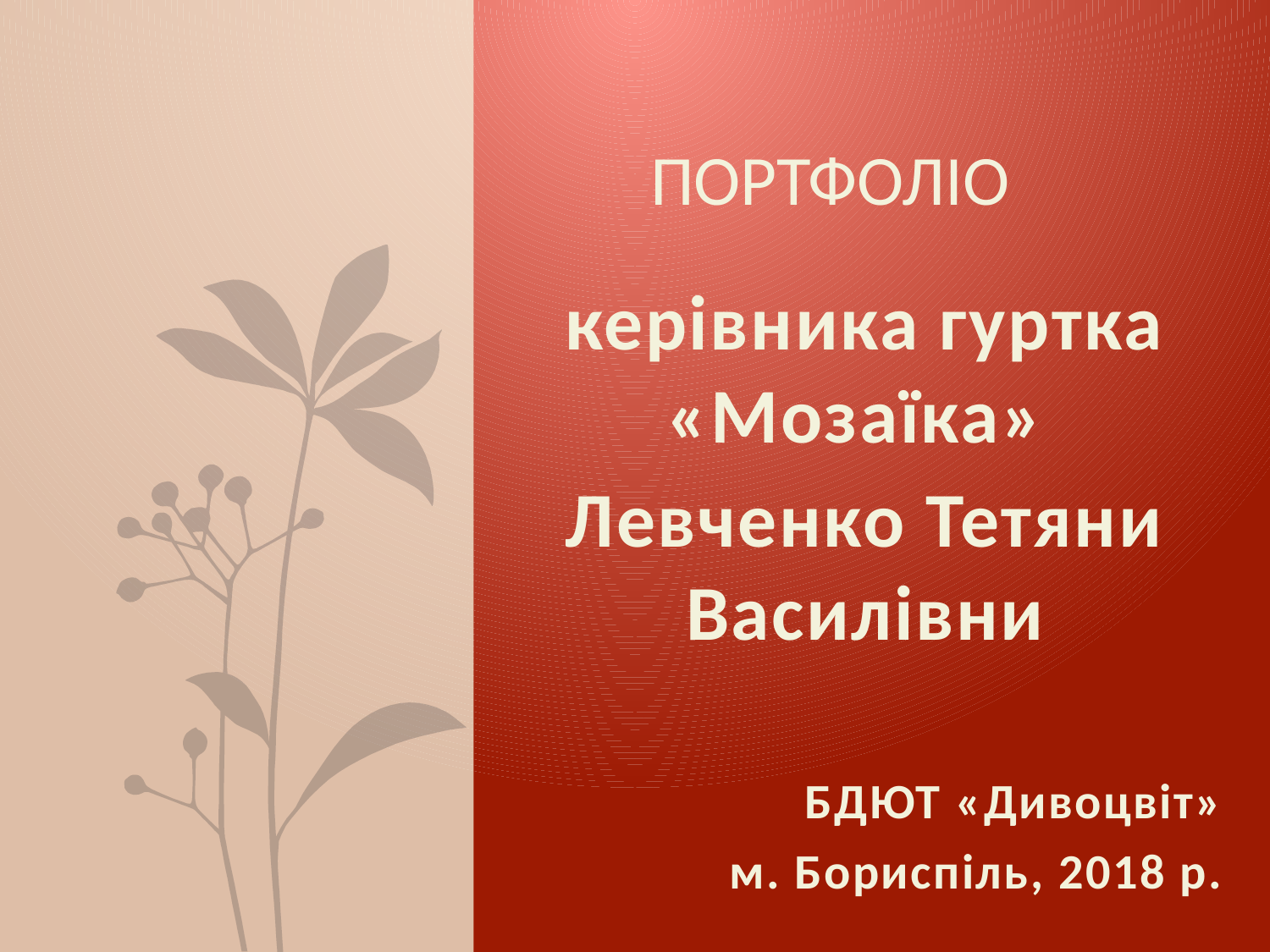

# ПОРТФОЛІО
керівника гуртка «Мозаїка»
Левченко Тетяни Василівни

БДЮТ «Дивоцвіт»
м. Бориспіль, 2018 р.